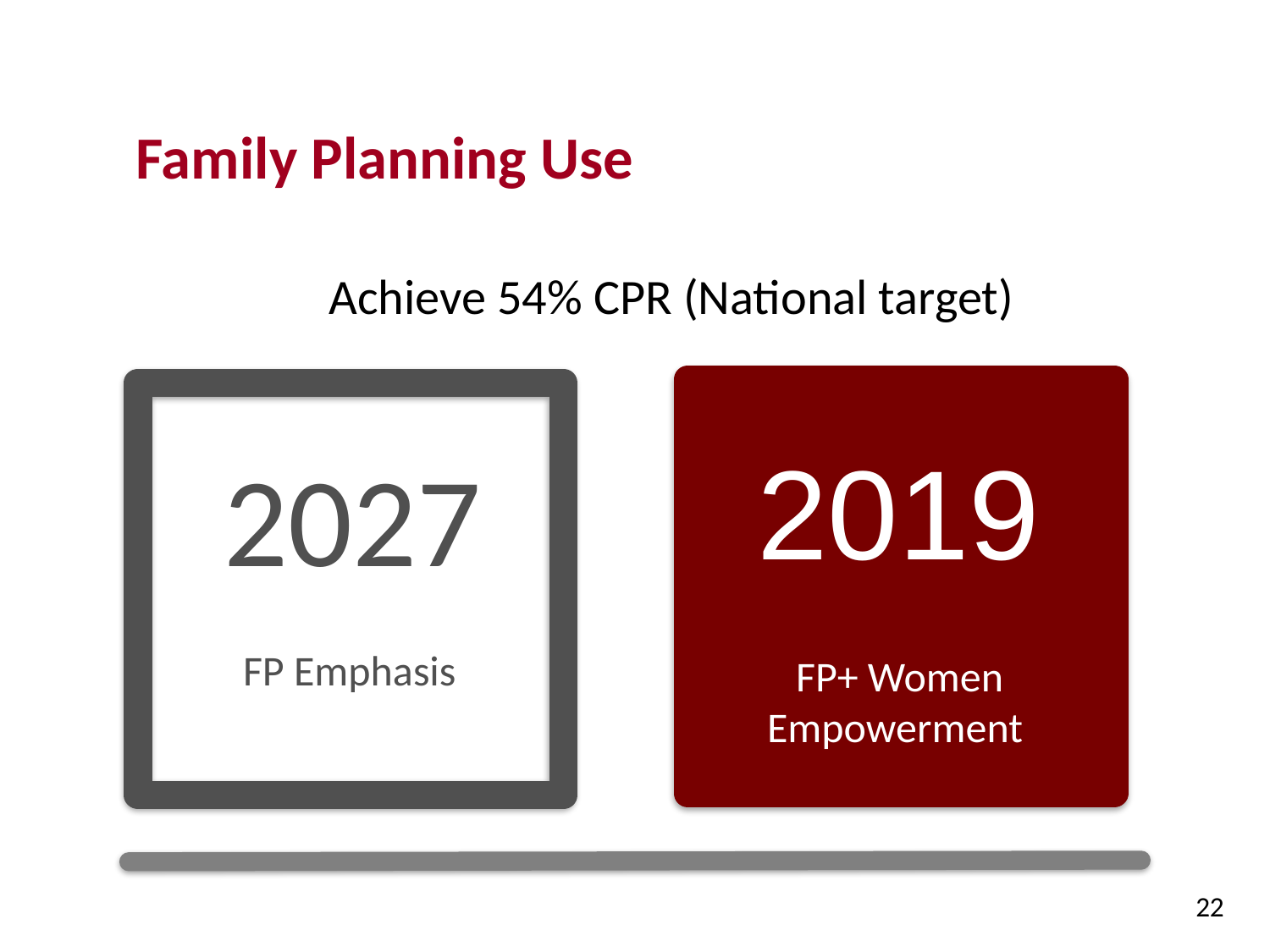

# Family Planning Use
Achieve 54% CPR (National target)

2019
2027

FP Emphasis

FP+ Women Empowerment

22